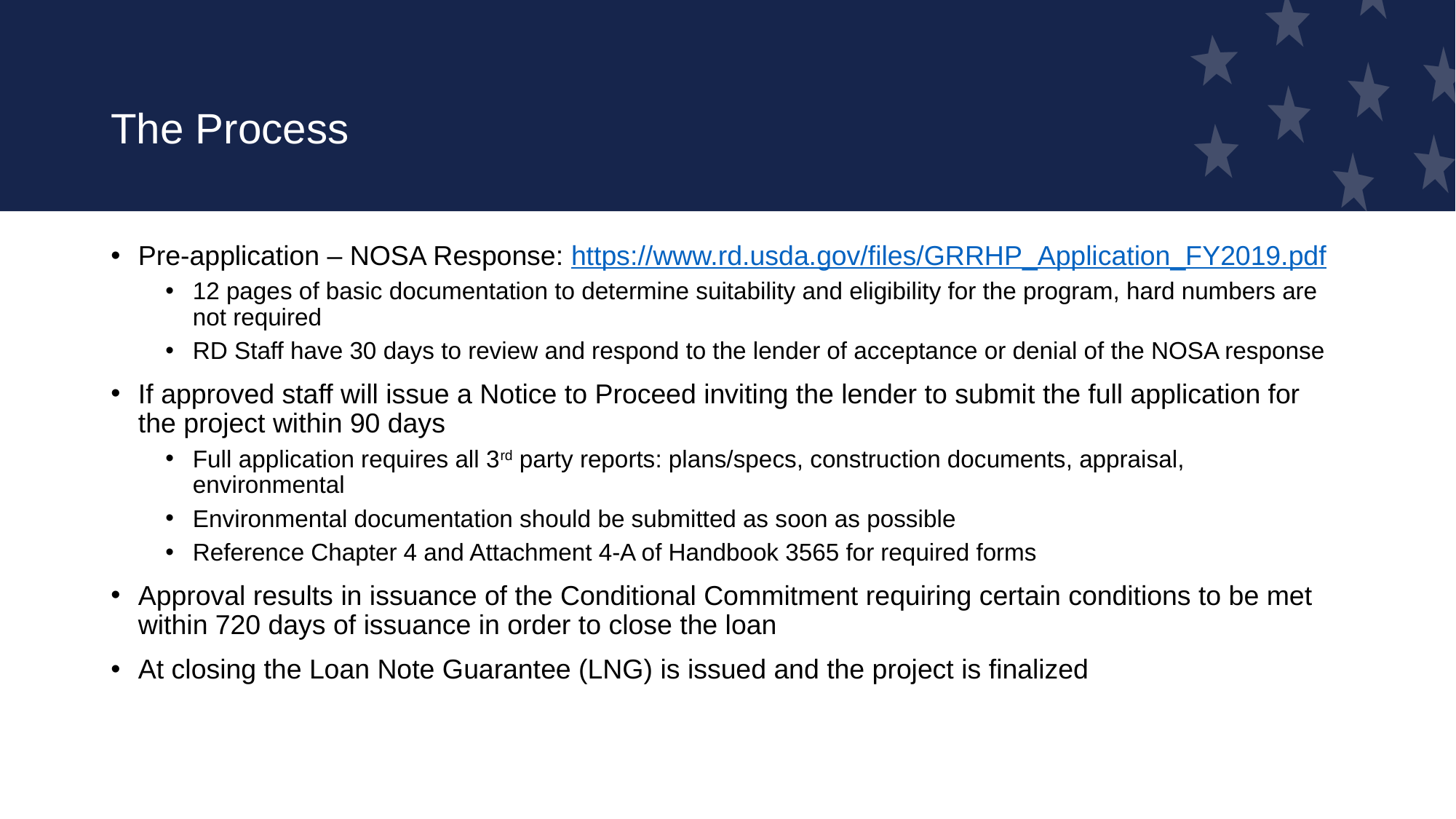

# The Process
Pre-application – NOSA Response: https://www.rd.usda.gov/files/GRRHP_Application_FY2019.pdf
12 pages of basic documentation to determine suitability and eligibility for the program, hard numbers are not required
RD Staff have 30 days to review and respond to the lender of acceptance or denial of the NOSA response
If approved staff will issue a Notice to Proceed inviting the lender to submit the full application for the project within 90 days
Full application requires all 3rd party reports: plans/specs, construction documents, appraisal, environmental
Environmental documentation should be submitted as soon as possible
Reference Chapter 4 and Attachment 4-A of Handbook 3565 for required forms
Approval results in issuance of the Conditional Commitment requiring certain conditions to be met within 720 days of issuance in order to close the loan
At closing the Loan Note Guarantee (LNG) is issued and the project is finalized